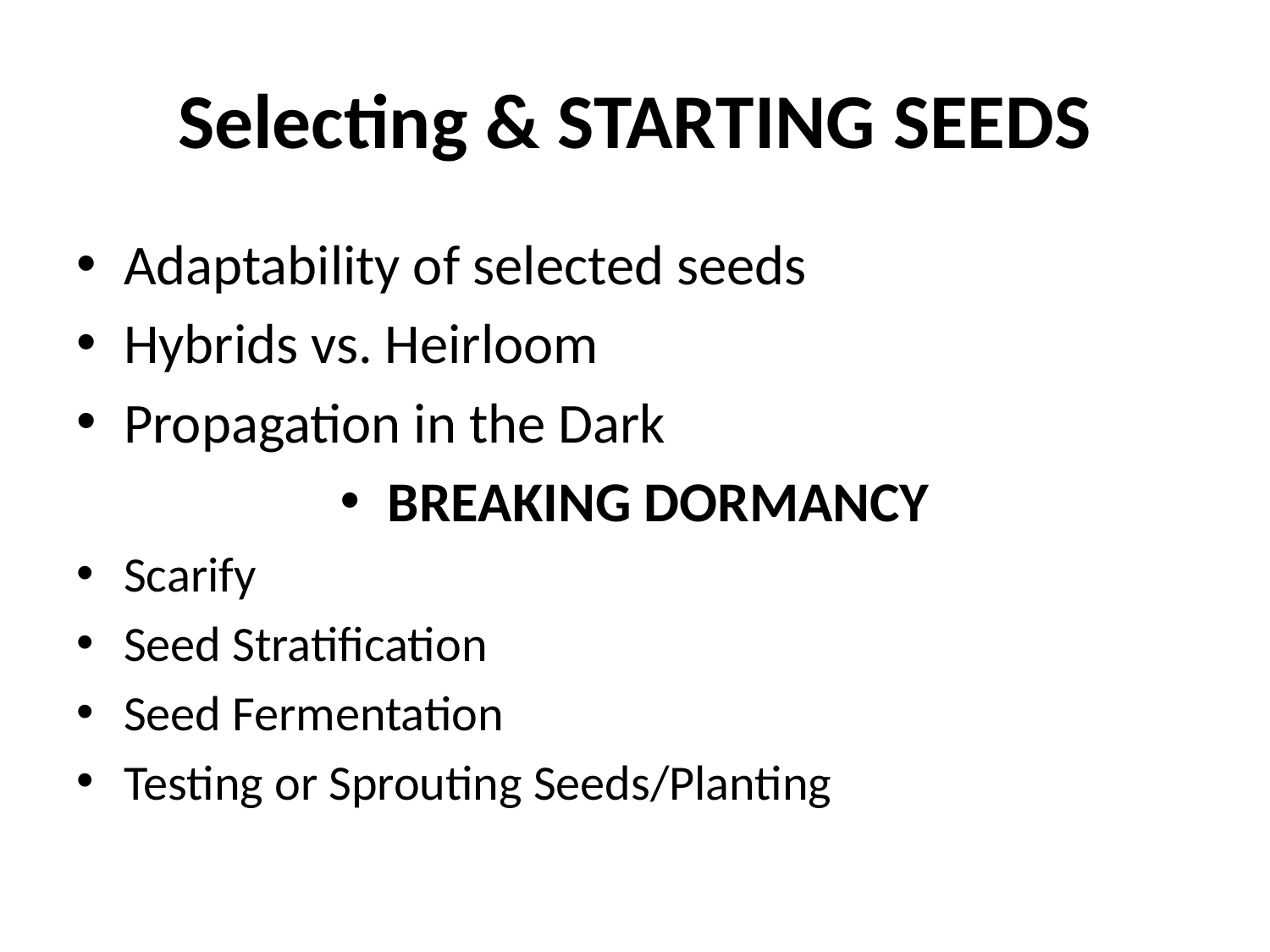

# Selecting & STARTING SEEDS
Adaptability of selected seeds
Hybrids vs. Heirloom
Propagation in the Dark
BREAKING DORMANCY
Scarify
Seed Stratification
Seed Fermentation
Testing or Sprouting Seeds/Planting